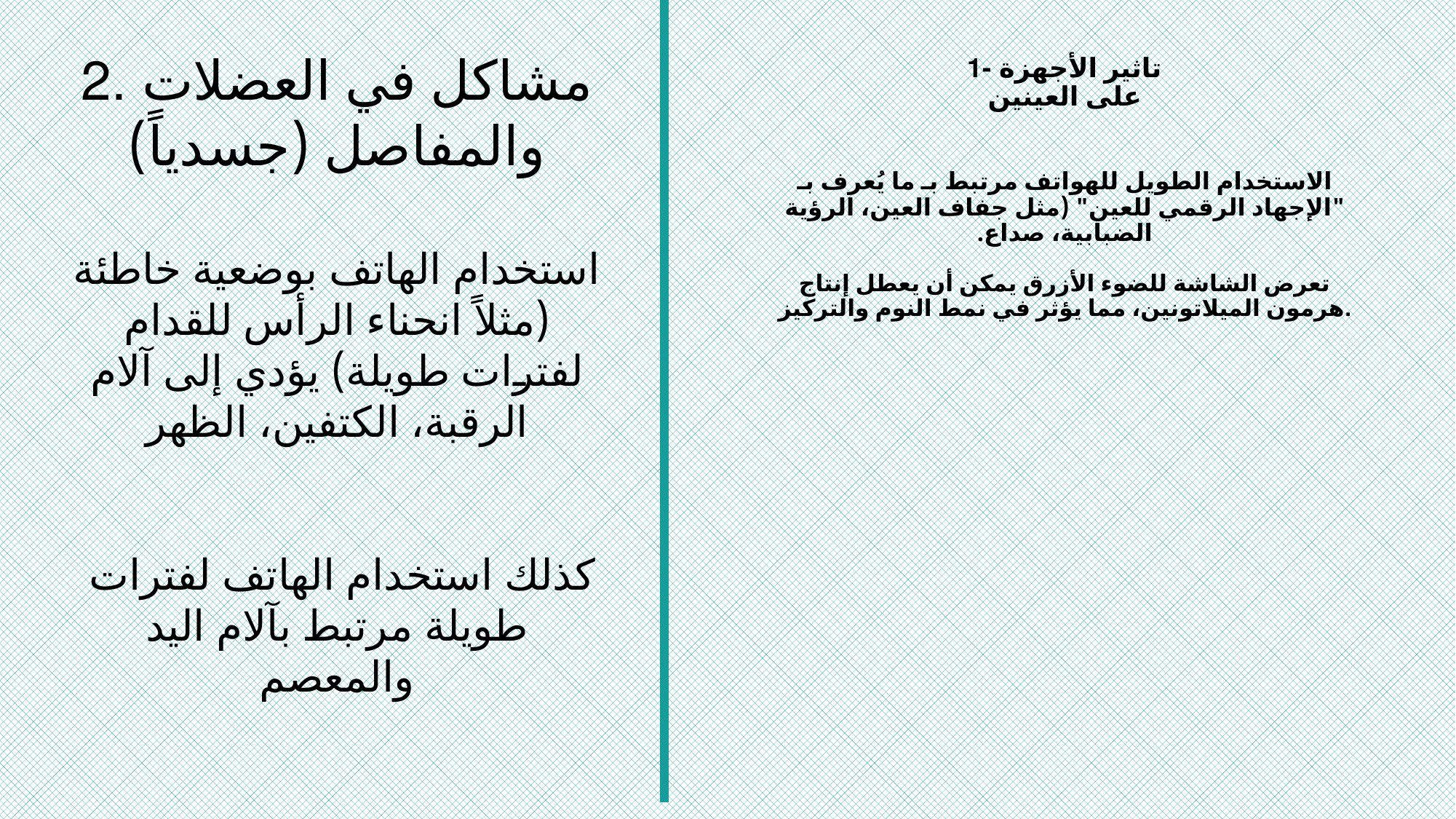

2. مشاكل في العضلات والمفاصل (جسدياً)

استخدام الهاتف بوضعية خاطئة (مثلاً انحناء الرأس للقدام لفترات طويلة) يؤدي إلى آلام الرقبة، الكتفين، الظهر

 كذلك استخدام الهاتف لفترات طويلة مرتبط بآلام اليد والمعصم
# 1- تاثير الأجهزة على العينين الاستخدام الطويل للهواتف مرتبط بـ ما يُعرف بـ "الإجهاد الرقمي للعين" (مثل جفاف العين، الرؤية الضبابية، صداع. تعرض الشاشة للضوء الأزرق يمكن أن يعطل إنتاج هرمون الميلاتونين، مما يؤثر في نمط النوم والتركيز.